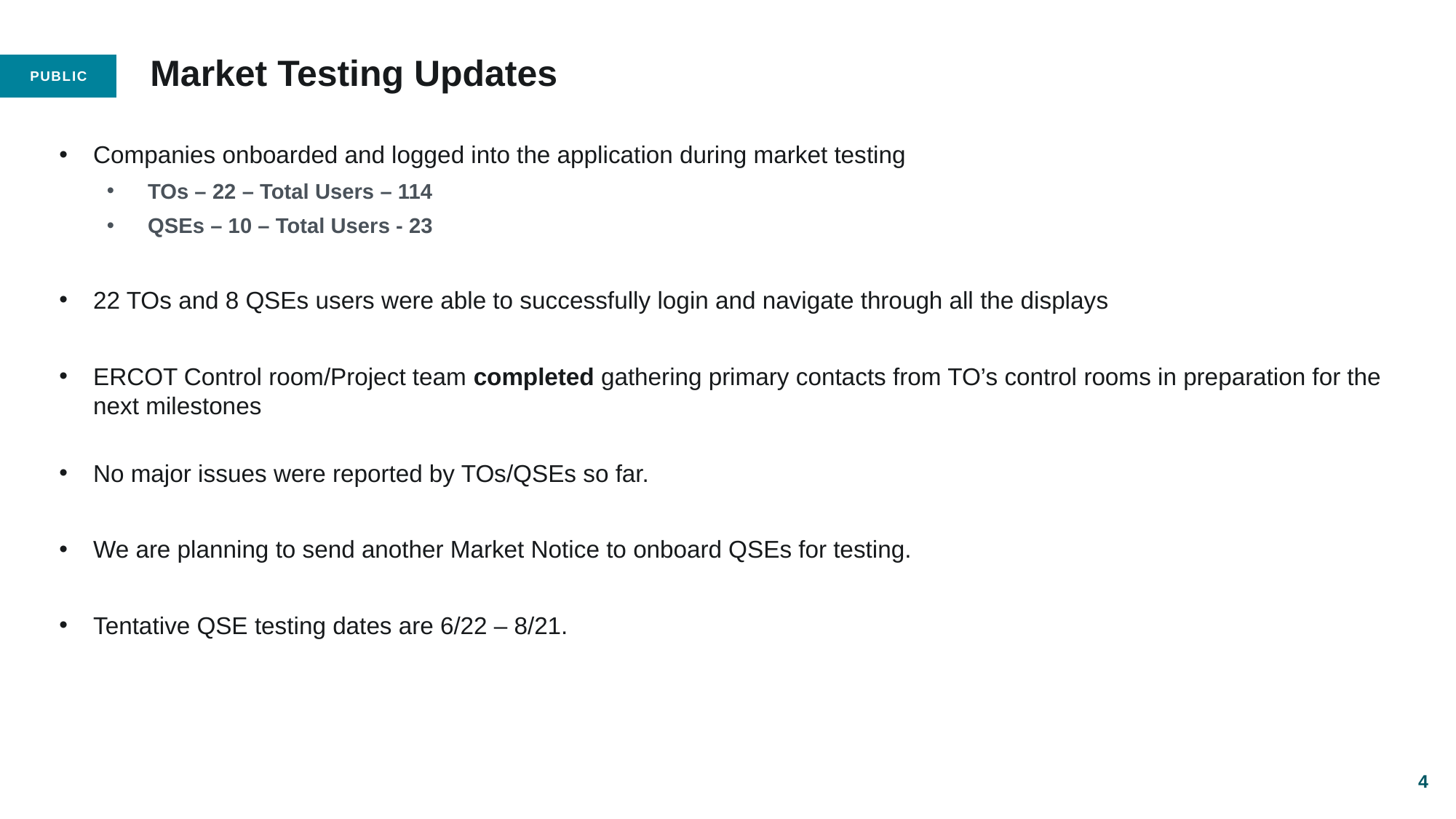

# Market Testing Updates
Companies onboarded and logged into the application during market testing
TOs – 22 – Total Users – 114
QSEs – 10 – Total Users - 23

22 TOs and 8 QSEs users were able to successfully login and navigate through all the displays

ERCOT Control room/Project team completed gathering primary contacts from TO’s control rooms in preparation for the next milestones
No major issues were reported by TOs/QSEs so far.

We are planning to send another Market Notice to onboard QSEs for testing.

Tentative QSE testing dates are 6/22 – 8/21.

4